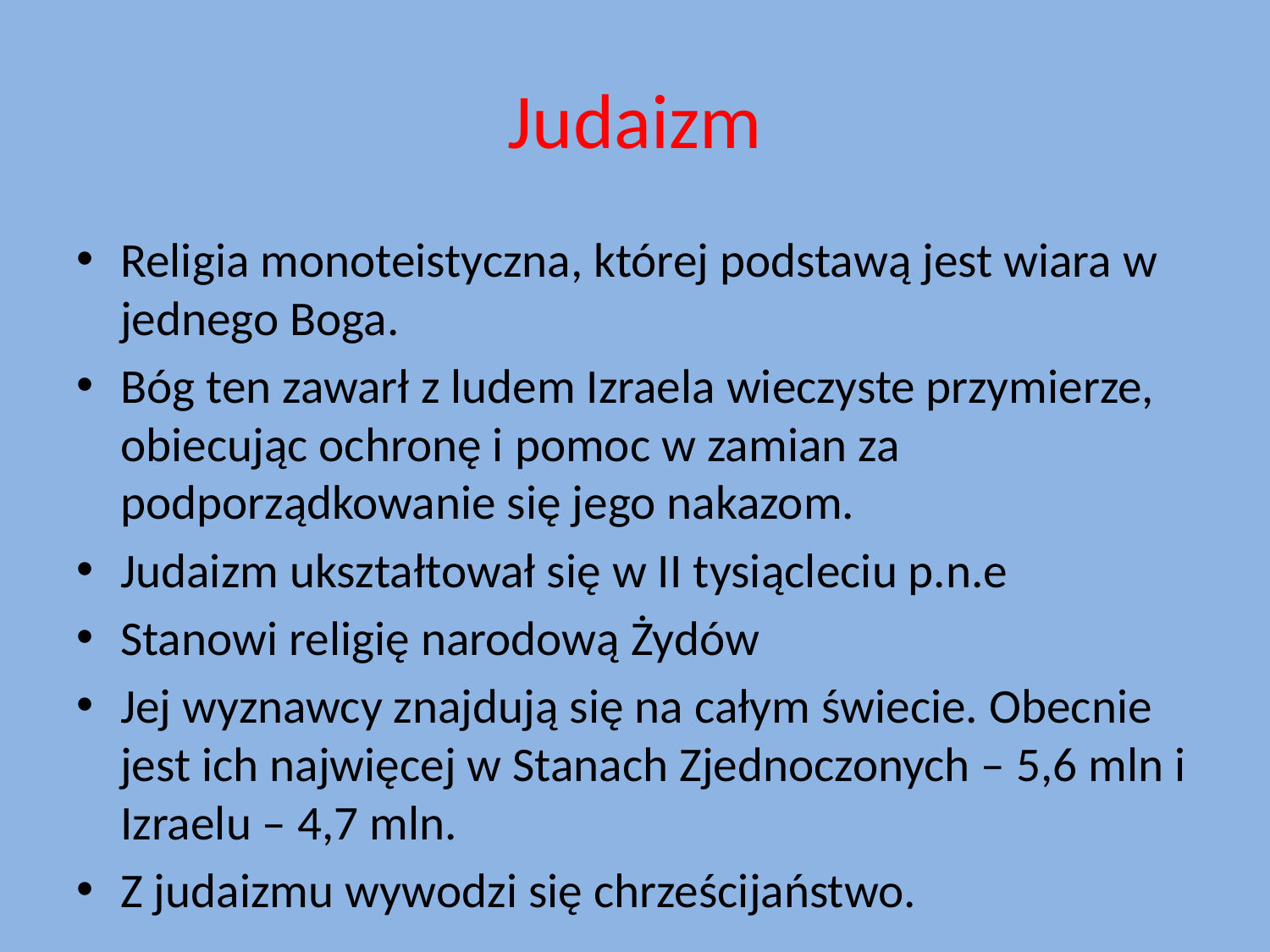

# Judaizm
Religia monoteistyczna, której podstawą jest wiara w jednego Boga.
Bóg ten zawarł z ludem Izraela wieczyste przymierze, obiecując ochronę i pomoc w zamian za podporządkowanie się jego nakazom.
Judaizm ukształtował się w II tysiącleciu p.n.e
Stanowi religię narodową Żydów
Jej wyznawcy znajdują się na całym świecie. Obecnie jest ich najwięcej w Stanach Zjednoczonych – 5,6 mln i Izraelu – 4,7 mln.
Z judaizmu wywodzi się chrześcijaństwo.